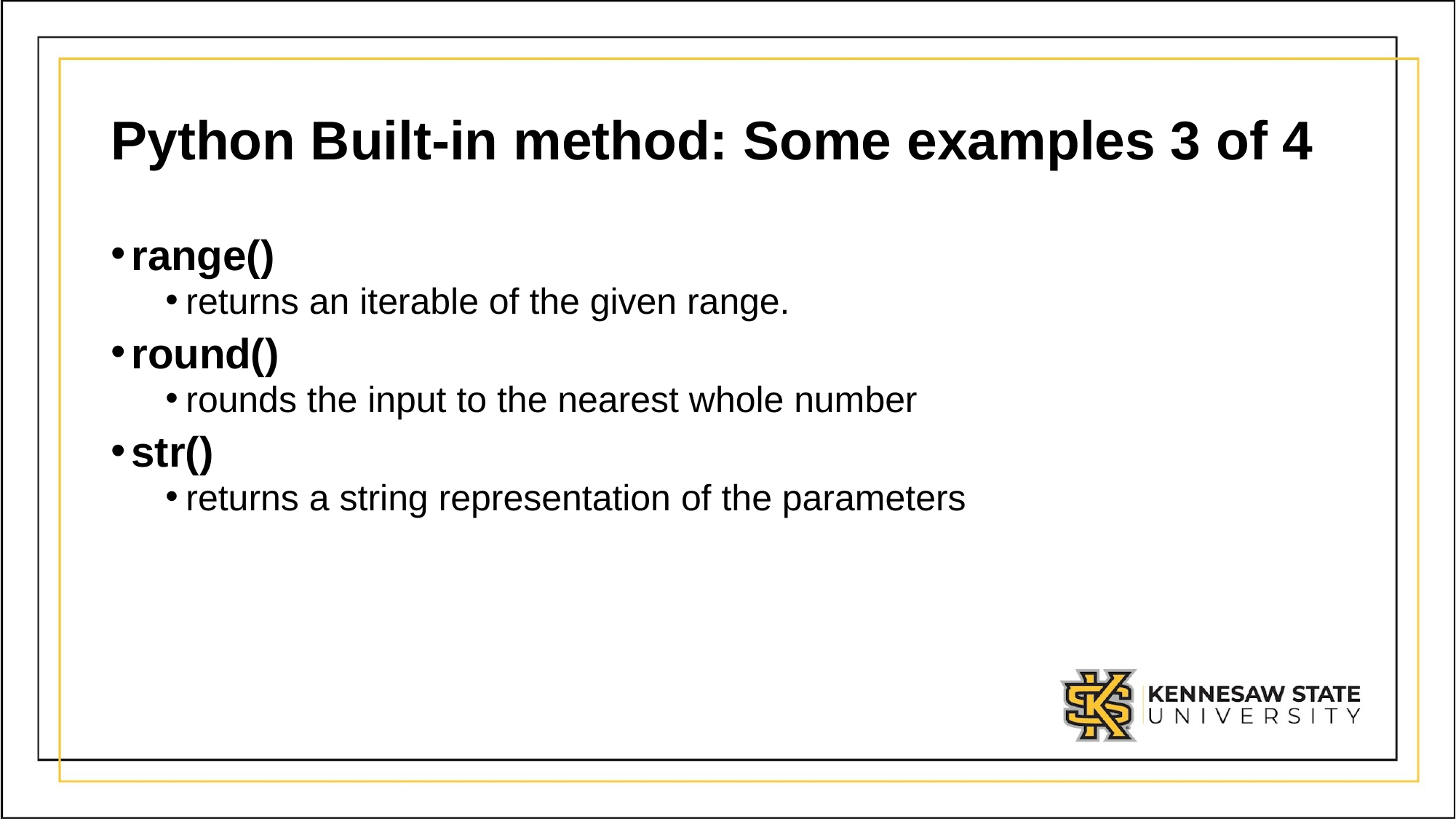

# Python Built-in method: Some examples 3 of 4
range()
returns an iterable of the given range.
round()
rounds the input to the nearest whole number
str()
returns a string representation of the parameters